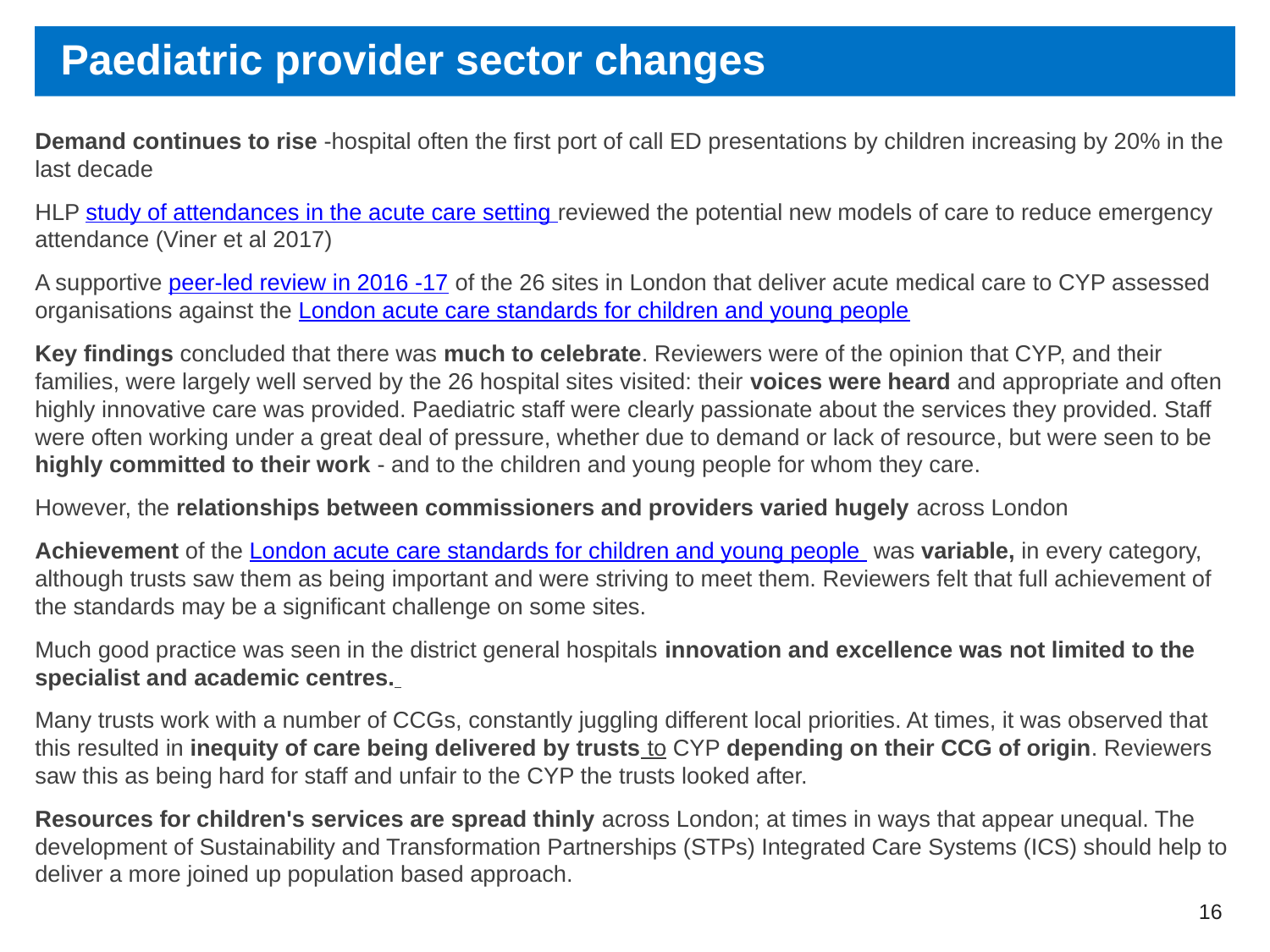

# Paediatric provider sector changes
Demand continues to rise -hospital often the first port of call ED presentations by children increasing by 20% in the last decade
HLP study of attendances in the acute care setting reviewed the potential new models of care to reduce emergency attendance (Viner et al 2017)
A supportive peer-led review in 2016 -17 of the 26 sites in London that deliver acute medical care to CYP assessed organisations against the London acute care standards for children and young people
Key findings concluded that there was much to celebrate. Reviewers were of the opinion that CYP, and their families, were largely well served by the 26 hospital sites visited: their voices were heard and appropriate and often highly innovative care was provided. Paediatric staff were clearly passionate about the services they provided. Staff were often working under a great deal of pressure, whether due to demand or lack of resource, but were seen to be highly committed to their work - and to the children and young people for whom they care.
However, the relationships between commissioners and providers varied hugely across London
Achievement of the London acute care standards for children and young people  was variable, in every category, although trusts saw them as being important and were striving to meet them. Reviewers felt that full achievement of the standards may be a significant challenge on some sites.
Much good practice was seen in the district general hospitals innovation and excellence was not limited to the specialist and academic centres.
Many trusts work with a number of CCGs, constantly juggling different local priorities. At times, it was observed that this resulted in inequity of care being delivered by trusts to CYP depending on their CCG of origin. Reviewers saw this as being hard for staff and unfair to the CYP the trusts looked after.
Resources for children's services are spread thinly across London; at times in ways that appear unequal. The development of Sustainability and Transformation Partnerships (STPs) Integrated Care Systems (ICS) should help to deliver a more joined up population based approach.

16